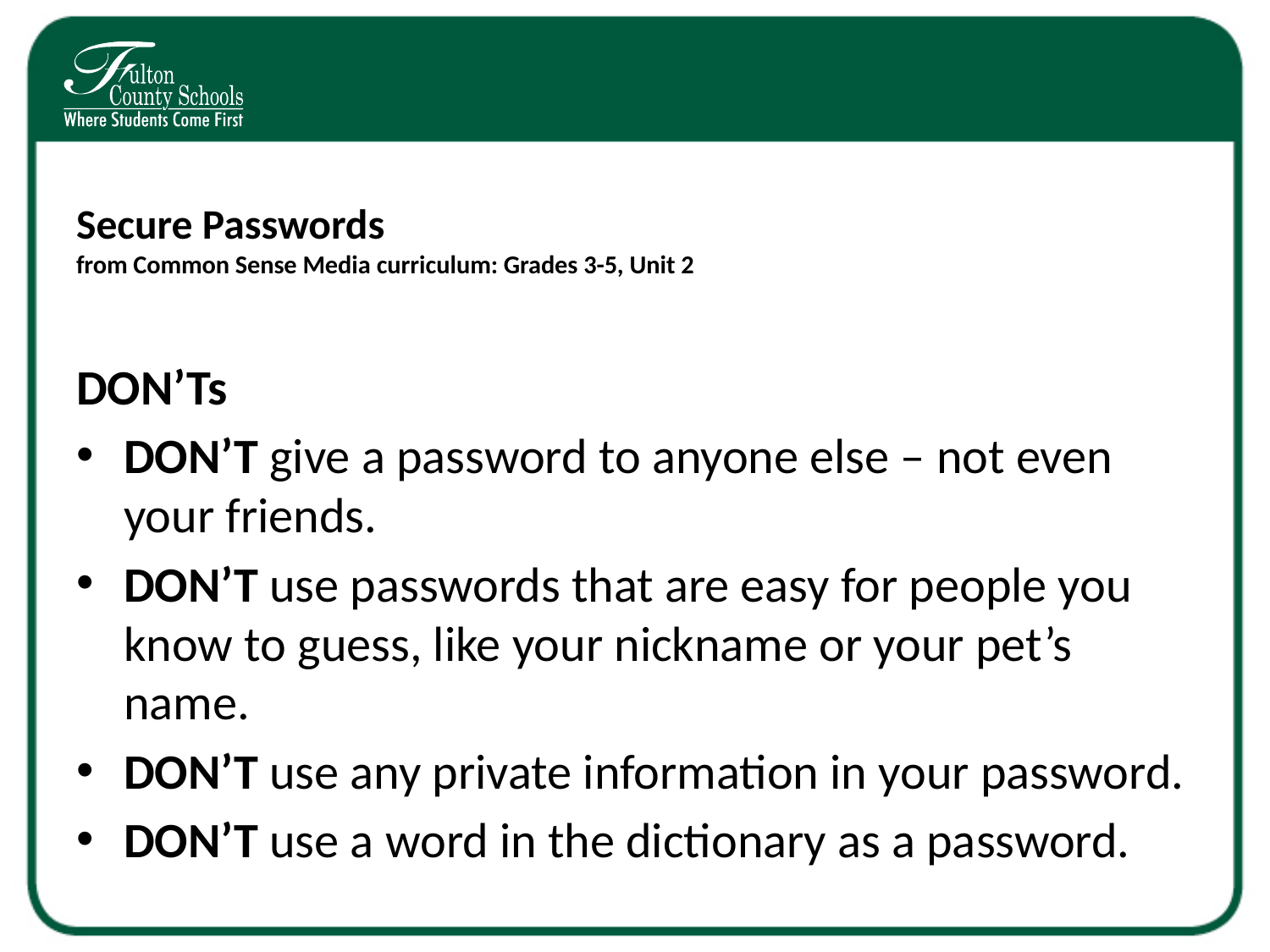

# Secure Passwords from Common Sense Media curriculum: Grades 3-5, Unit 2
DON’Ts
DON’T give a password to anyone else – not even your friends.
DON’T use passwords that are easy for people you know to guess, like your nickname or your pet’s name.
DON’T use any private information in your password.
DON’T use a word in the dictionary as a password.